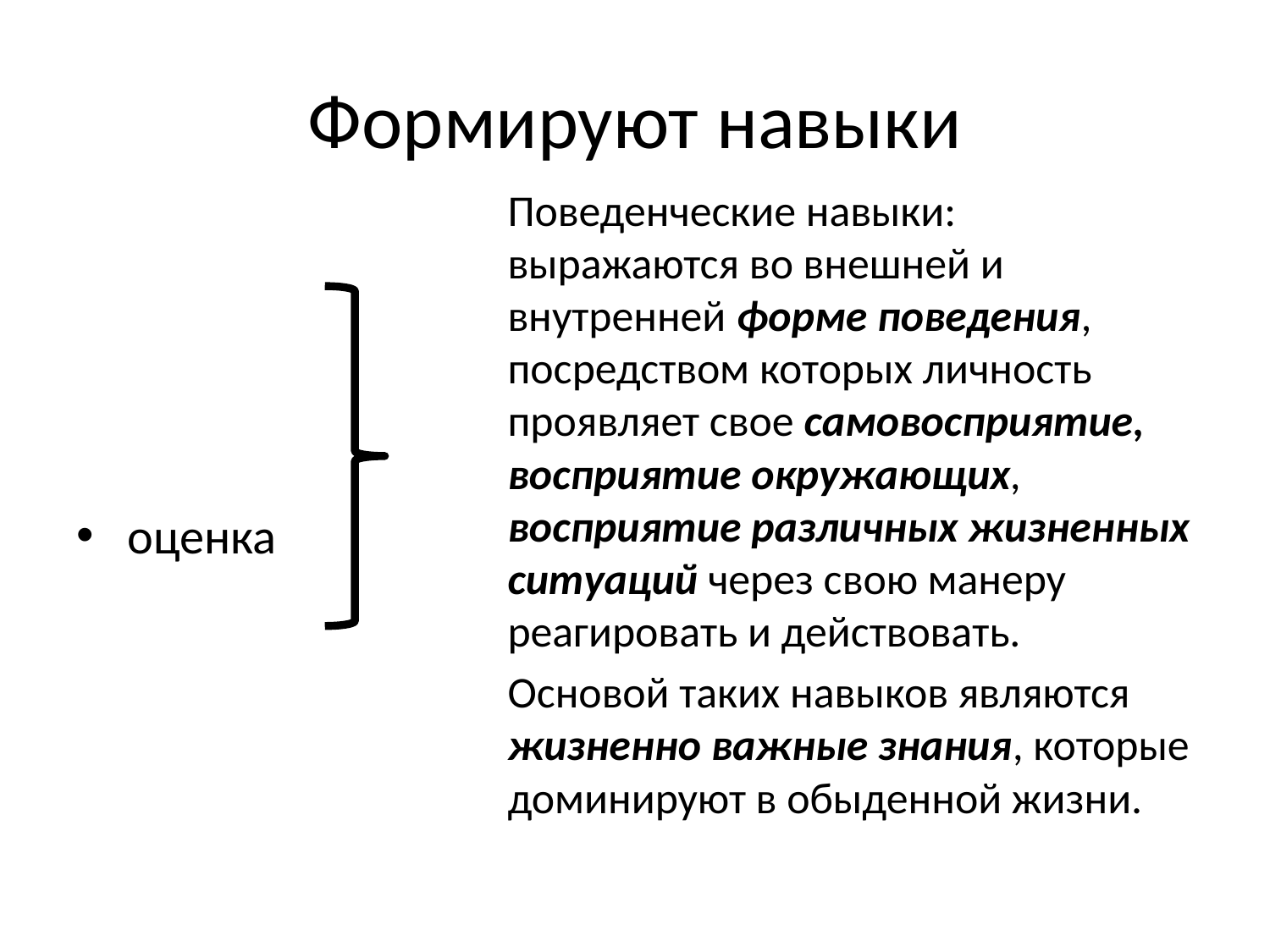

# Формируют навыки
Поведенческие навыки:  выражаются во внешней и внутренней форме поведения, посредством которых личность проявляет свое самовосприятие, восприятие окружающих, восприятие различных жизненных ситуаций через свою манеру реагировать и действовать.
Основой таких навыков являются жизненно важные знания, которые доминируют в обыденной жизни.

оценка